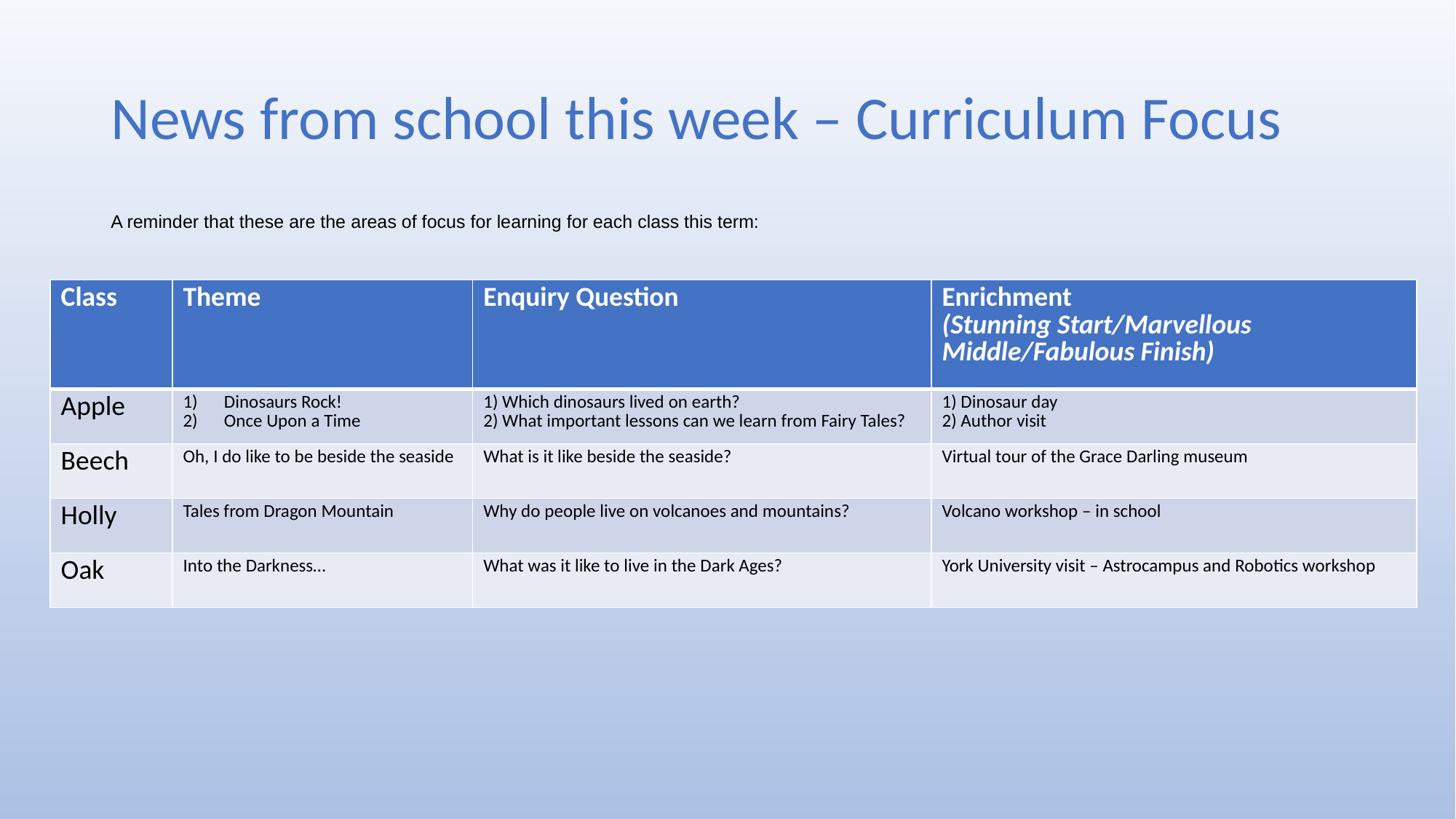

News from school this week – Curriculum Focus
# A reminder that these are the areas of focus for learning for each class this term:

| Class | Theme | Enquiry Question | Enrichment (Stunning Start/Marvellous Middle/Fabulous Finish) |
| --- | --- | --- | --- |
| Apple | Dinosaurs Rock! Once Upon a Time | 1) Which dinosaurs lived on earth? 2) What important lessons can we learn from Fairy Tales? | 1) Dinosaur day 2) Author visit |
| Beech | Oh, I do like to be beside the seaside | What is it like beside the seaside? | Virtual tour of the Grace Darling museum |
| Holly | Tales from Dragon Mountain | Why do people live on volcanoes and mountains? | Volcano workshop – in school |
| Oak | Into the Darkness… | What was it like to live in the Dark Ages? | York University visit – Astrocampus and Robotics workshop |